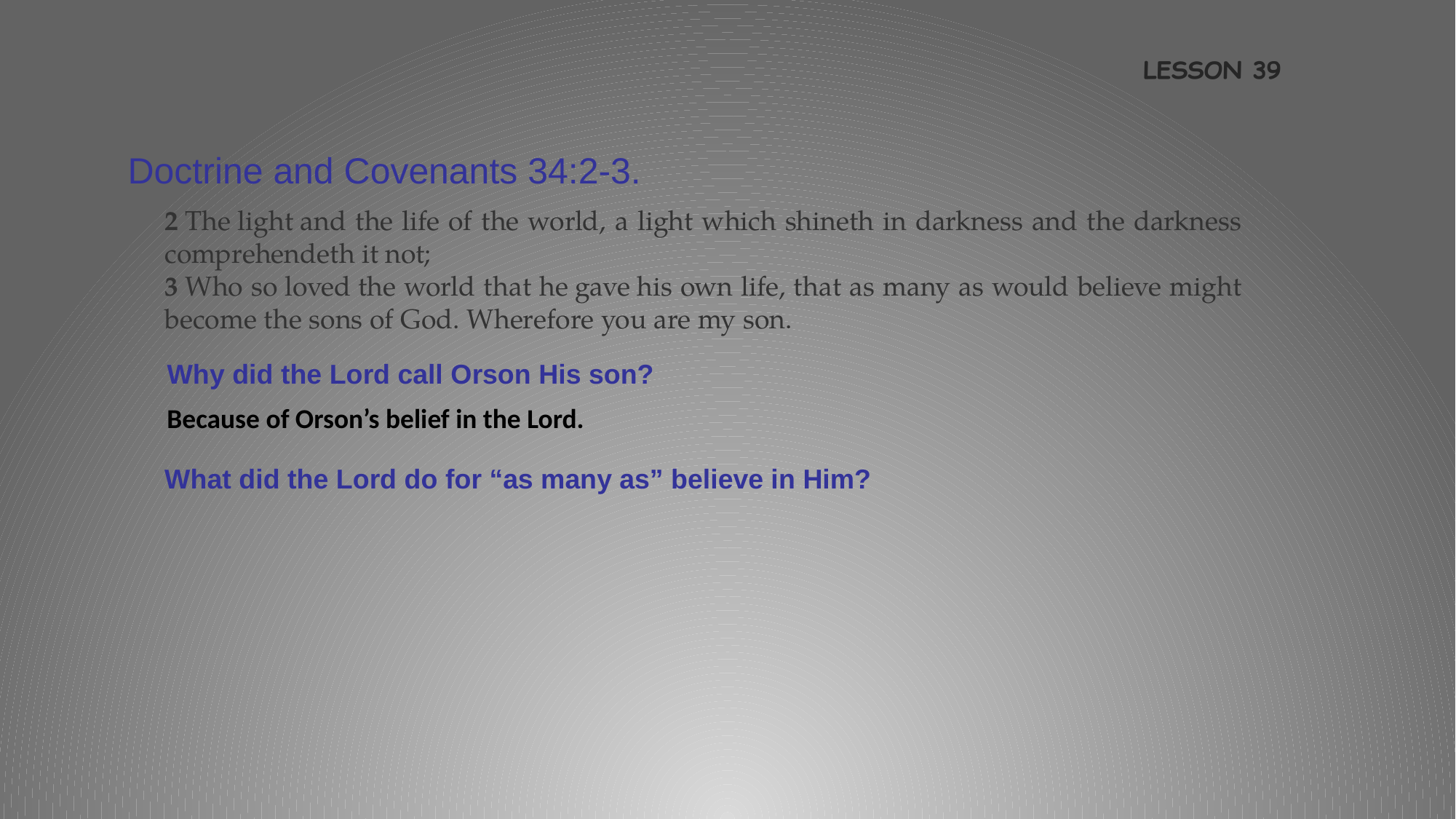

LESSON 39
Doctrine and Covenants 34:2-3.
2 The light and the life of the world, a light which shineth in darkness and the darkness comprehendeth it not;
3 Who so loved the world that he gave his own life, that as many as would believe might become the sons of God. Wherefore you are my son.
Why did the Lord call Orson His son?
Because of Orson’s belief in the Lord.
 What did the Lord do for “as many as” believe in Him?